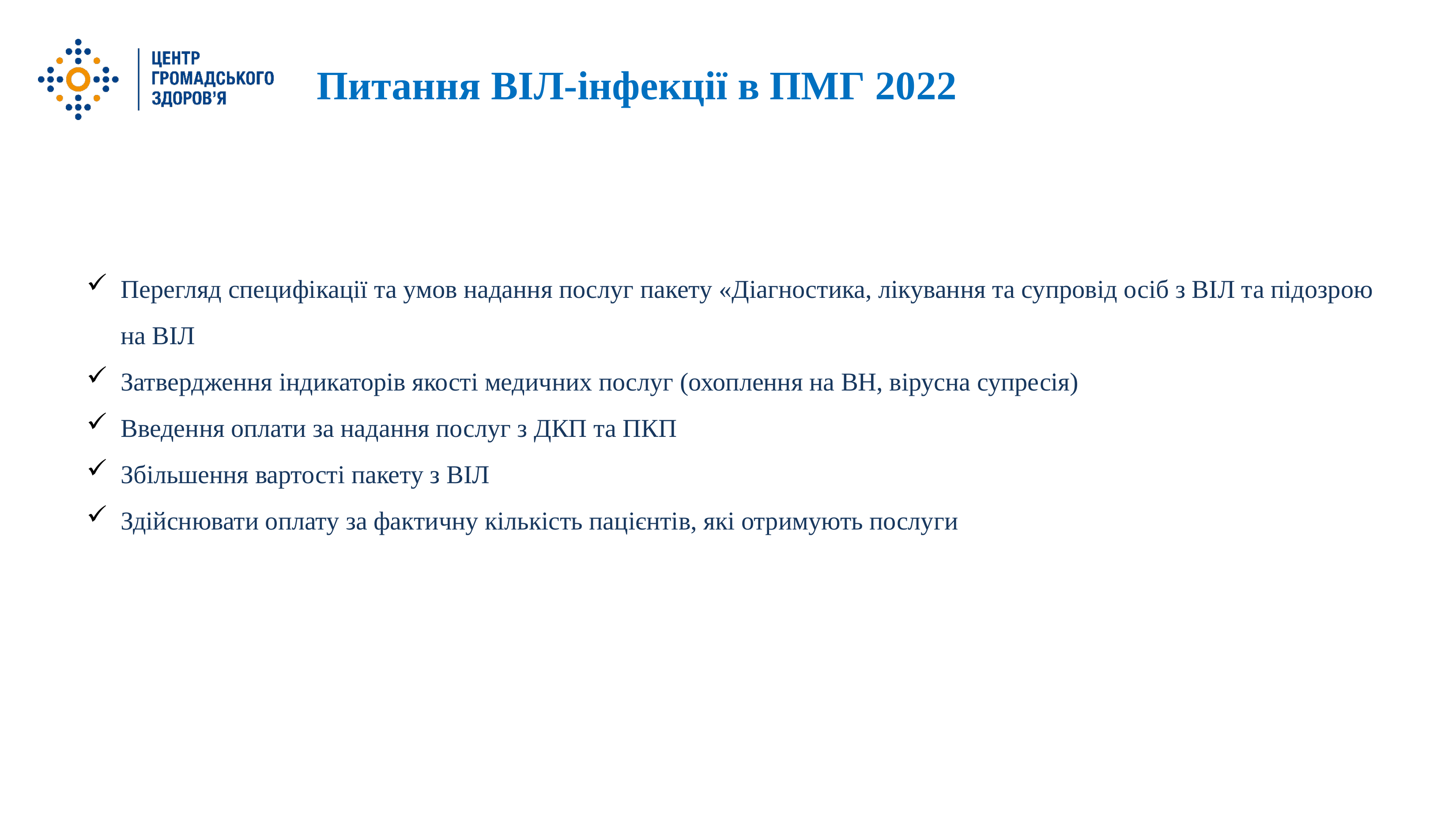

# Питання ВІЛ-інфекції в ПМГ 2022

Перегляд специфікації та умов надання послуг пакету «Діагностика, лікування та супровід осіб з ВІЛ та підозрою на ВІЛ
Затвердження індикаторів якості медичних послуг (охоплення на ВН, вірусна супресія)
Введення оплати за надання послуг з ДКП та ПКП
Збільшення вартості пакету з ВІЛ
Здійснювати оплату за фактичну кількість пацієнтів, які отримують послуги